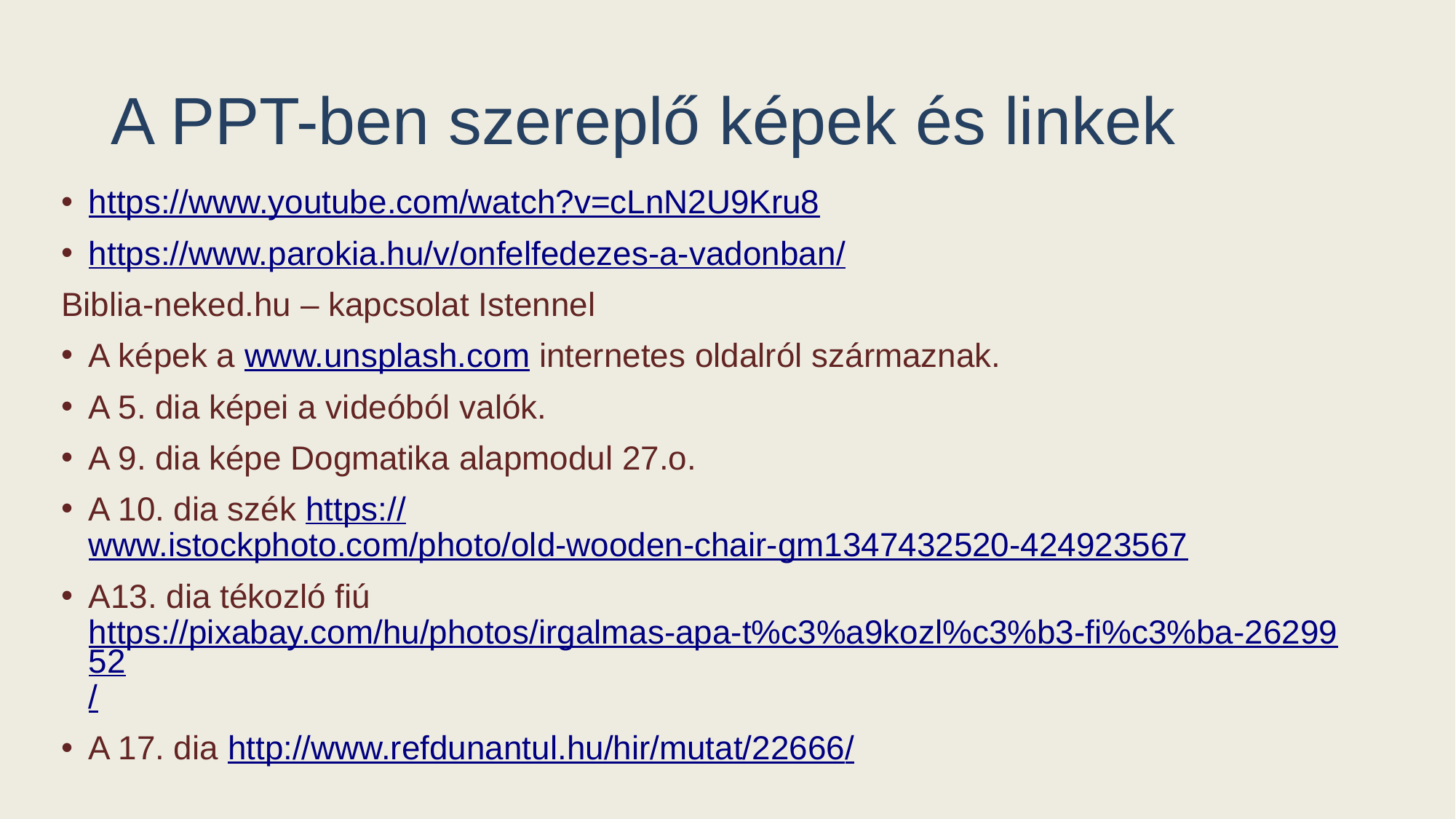

# A PPT-ben szereplő képek és linkek
https://www.youtube.com/watch?v=cLnN2U9Kru8
https://www.parokia.hu/v/onfelfedezes-a-vadonban/
Biblia-neked.hu – kapcsolat Istennel
A képek a www.unsplash.com internetes oldalról származnak.
A 5. dia képei a videóból valók.
A 9. dia képe Dogmatika alapmodul 27.o.
A 10. dia szék https://www.istockphoto.com/photo/old-wooden-chair-gm1347432520-424923567
A13. dia tékozló fiú https://pixabay.com/hu/photos/irgalmas-apa-t%c3%a9kozl%c3%b3-fi%c3%ba-2629952/
A 17. dia http://www.refdunantul.hu/hir/mutat/22666/